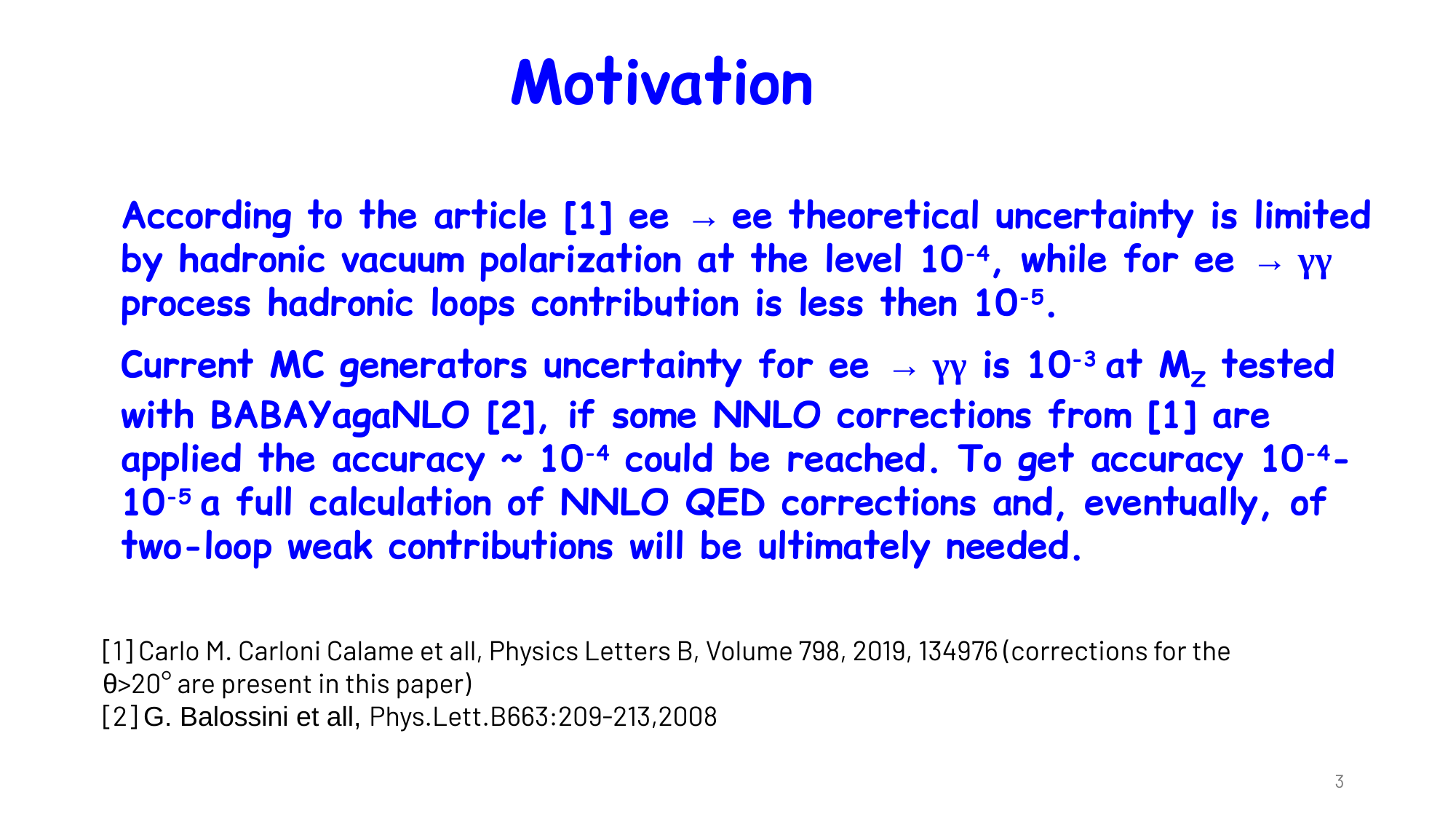

Motivation
According to the article [1] ee → ee theoretical uncertainty is limited by hadronic vacuum polarization at the level 10-4, while for ee → γγ process hadronic loops contribution is less then 10-5.
Current MC generators uncertainty for ee → γγ is 10-3 at MZ tested with BABAYagaNLO [2], if some NNLO corrections from [1] are applied the accuracy ~ 10-4 could be reached. To get accuracy 10-4-10-5 a full calculation of NNLO QED corrections and, eventually, of two-loop weak contributions will be ultimately needed.
[1] Carlo M. Carloni Calame et all, Physics Letters B, Volume 798, 2019, 134976 (corrections for the θ>20° are present in this paper)
[2] G. Balossini et all, Phys.Lett.B663:209-213,2008

3